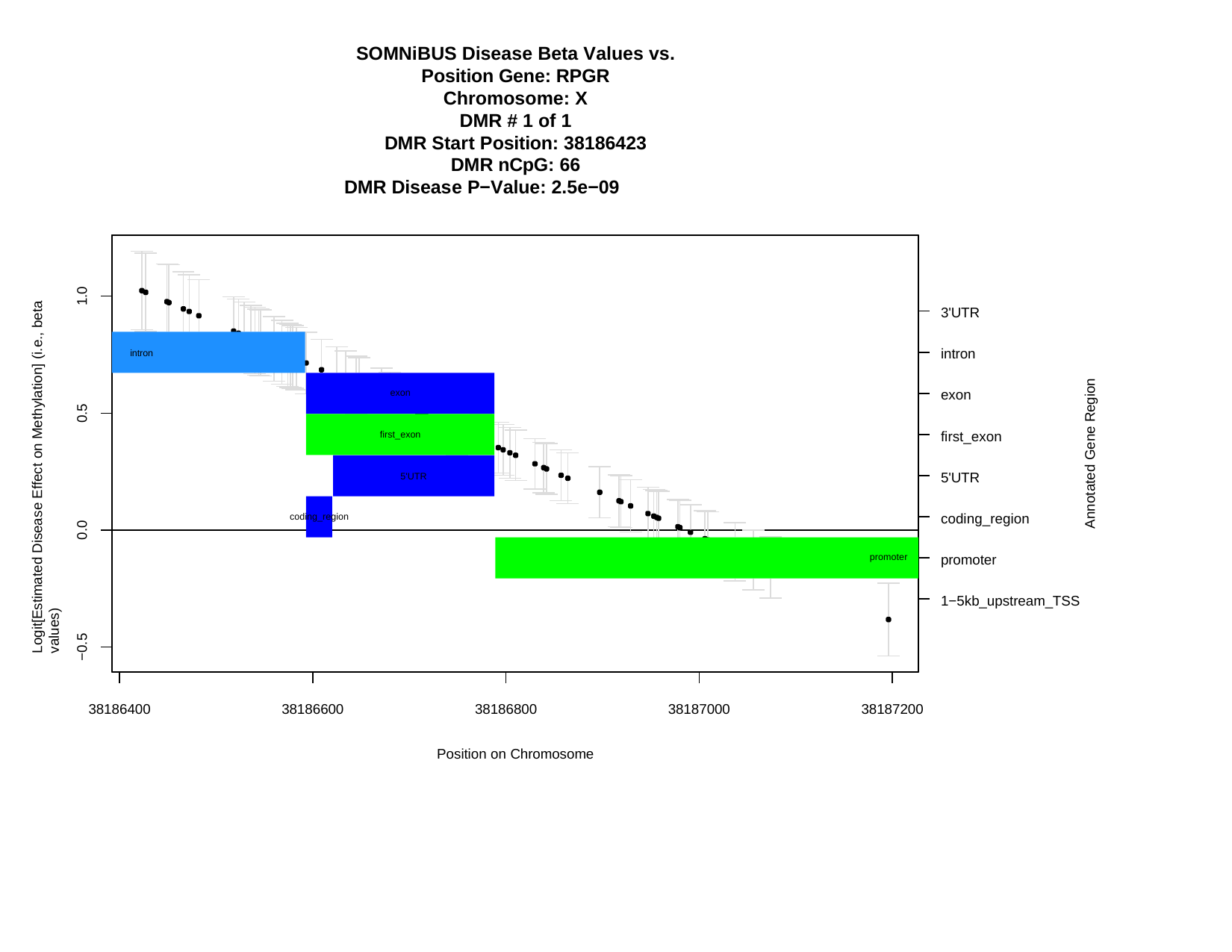

SOMNiBUS Disease Beta Values vs. Position Gene: RPGR
Chromosome: X DMR # 1 of 1
DMR Start Position: 38186423 DMR nCpG: 66
DMR Disease P−Value: 2.5e−09

Logit[Estimated Disease Effect on Methylation] (i.e., beta values)

1.0

3'UTR

intron

intron

Annotated Gene Region

exon

exon

0.5

first_exon

first_exon

5'UTR

5'UTR

coding_region
coding_region

0.0

promoter

promoter

1−5kb_upstream_TSS

−0.5

38186400
38186600
38186800
38187000
38187200
Position on Chromosome